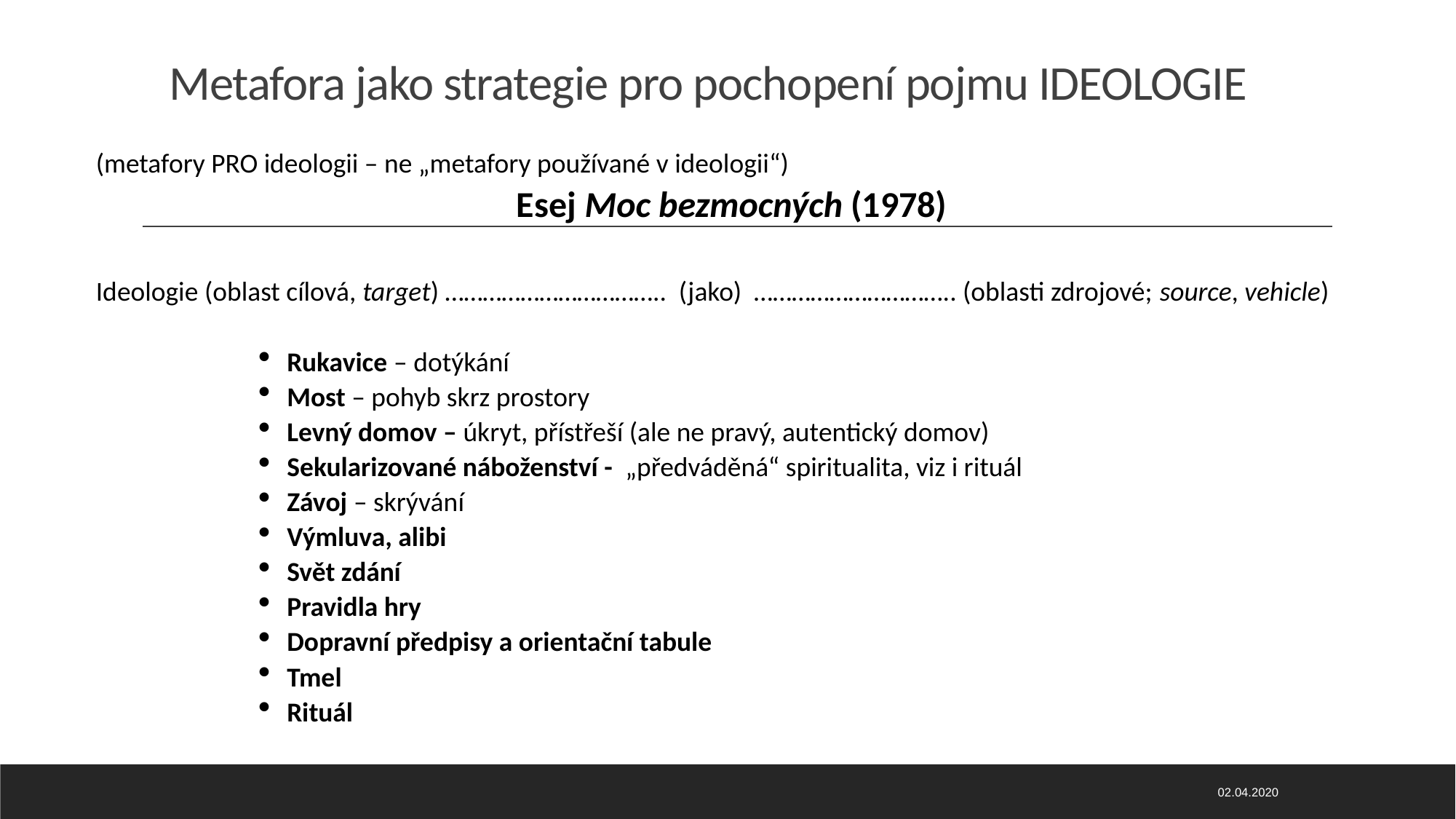

# Metafora jako strategie pro pochopení pojmu IDEOLOGIE
(metafory PRO ideologii – ne „metafory používané v ideologii“)
Esej Moc bezmocných (1978)

Ideologie (oblast cílová, target) ……………………………..  (jako)  ………………………….. (oblasti zdrojové; source, vehicle)

Rukavice – dotýkání
Most – pohyb skrz prostory
Levný domov – úkryt, přístřeší (ale ne pravý, autentický domov)
Sekularizované náboženství -  „předváděná“ spiritualita, viz i rituál
Závoj – skrývání
Výmluva, alibi
Svět zdání
Pravidla hry
Dopravní předpisy a orientační tabule
Tmel
Rituál
02.04.2020